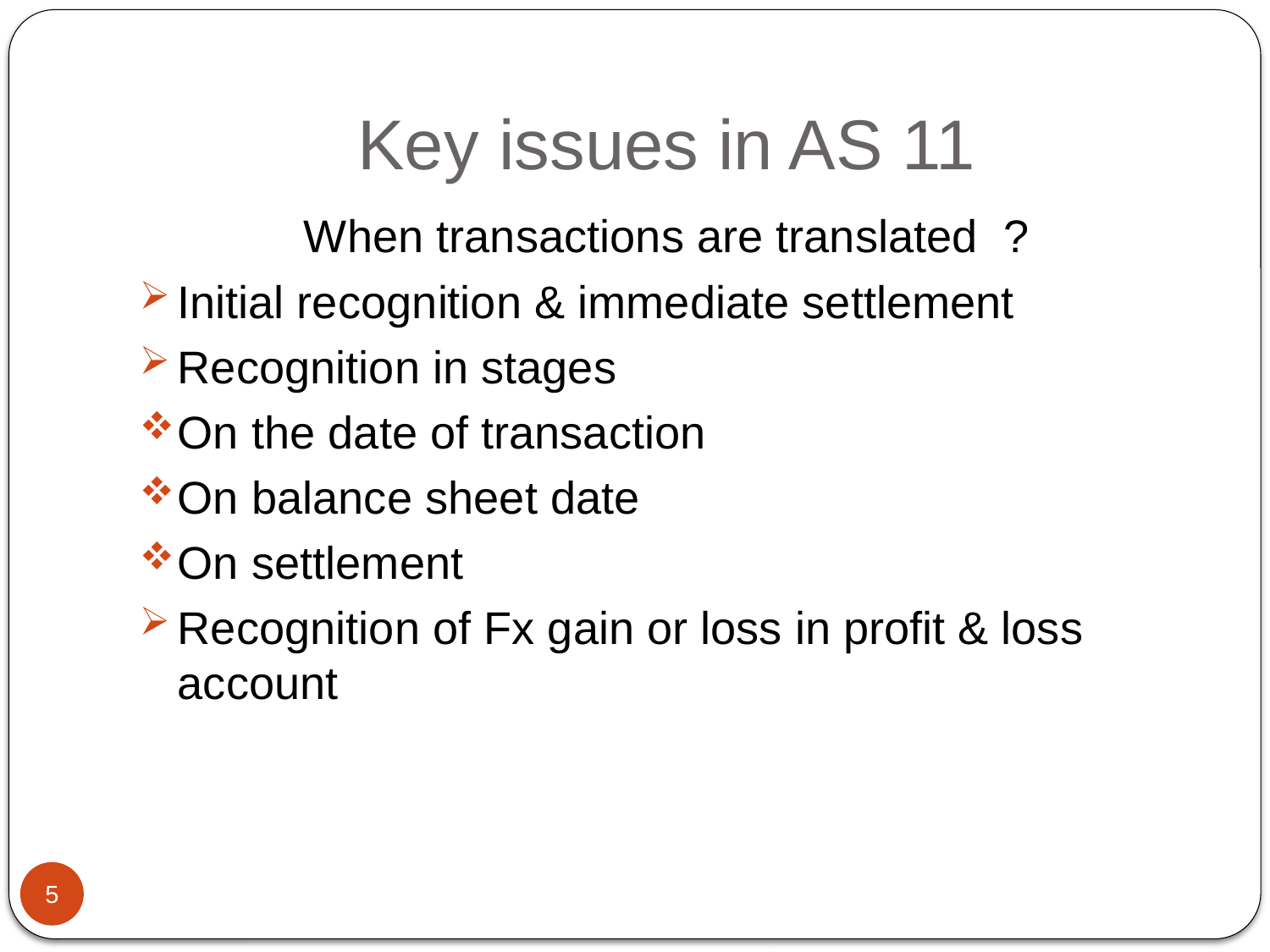

# Key issues in AS 11
When transactions are translated  ?
Initial recognition & immediate settlement
Recognition in stages
On the date of transaction
On balance sheet date
On settlement
Recognition of Fx gain or loss in profit & loss account

5